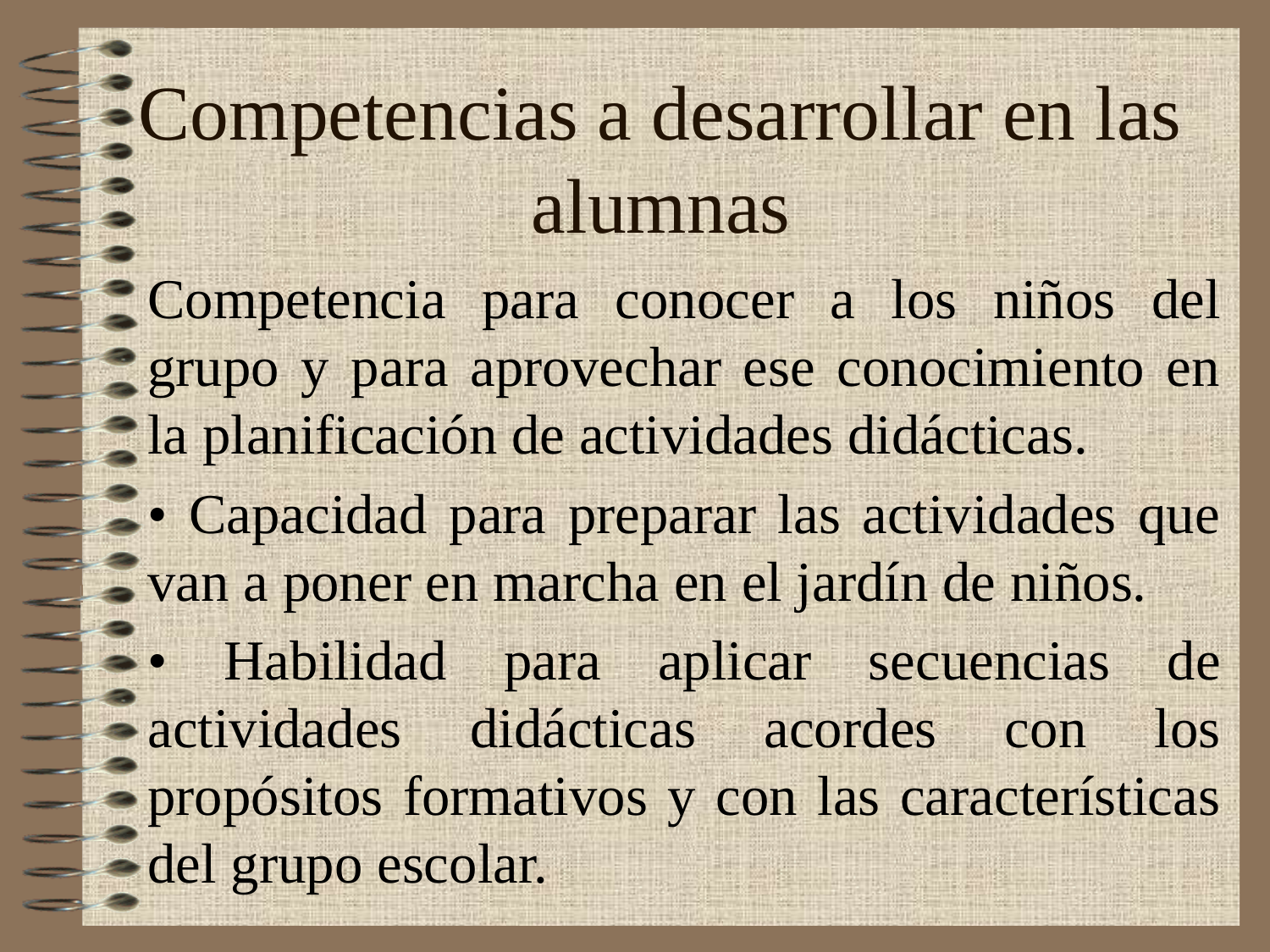

# Competencias a desarrollar en las alumnas
Competencia para conocer a los niños del grupo y para aprovechar ese conocimiento en la planificación de actividades didácticas.
• Capacidad para preparar las actividades que van a poner en marcha en el jardín de niños.
• Habilidad para aplicar secuencias de actividades didácticas acordes con los propósitos formativos y con las características del grupo escolar.